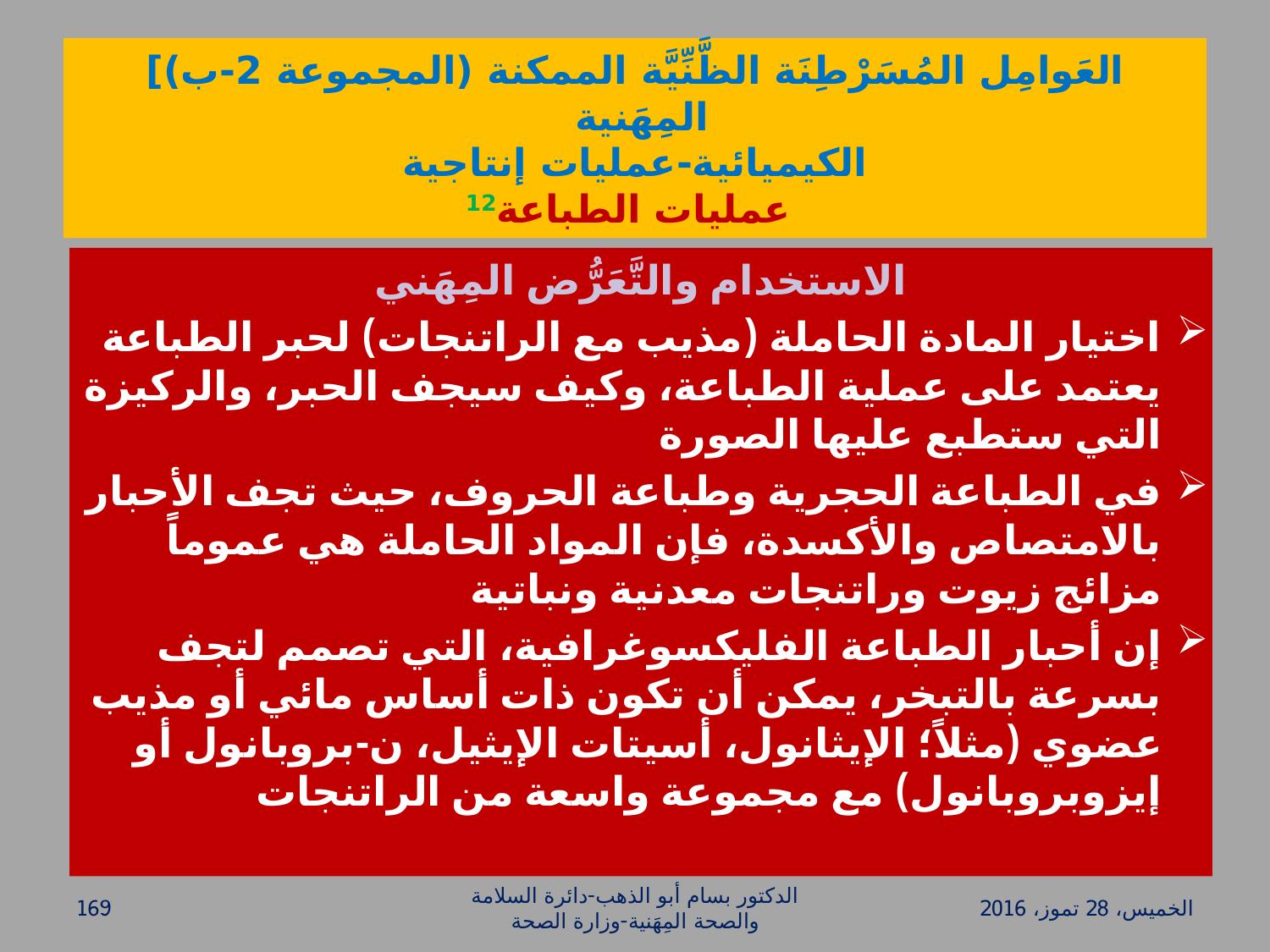

# العَوامِل المُسَرْطِنَة الظَّنِّيَّة الممكنة (المجموعة 2-ب)] المِهَنية الكيميائية-عمليات إنتاجية عمليات الطباعة12
الاستخدام والتَّعَرُّض المِهَني
اختيار المادة الحاملة (مذيب مع الراتنجات) لحبر الطباعة يعتمد على عملية الطباعة، وكيف سيجف الحبر، والركيزة التي ستطبع عليها الصورة
في الطباعة الحجرية وطباعة الحروف، حيث تجف الأحبار بالامتصاص والأكسدة، فإن المواد الحاملة هي عموماً مزائج زيوت وراتنجات معدنية ونباتية
إن أحبار الطباعة الفليكسوغرافية، التي تصمم لتجف بسرعة بالتبخر، يمكن أن تكون ذات أساس مائي أو مذيب عضوي (مثلاً؛ الإيثانول، أسيتات الإيثيل، ن-بروبانول أو إيزوبروبانول) مع مجموعة واسعة من الراتنجات
169
الدكتور بسام أبو الذهب-دائرة السلامة والصحة المِهَنية-وزارة الصحة
الخميس، 28 تموز، 2016